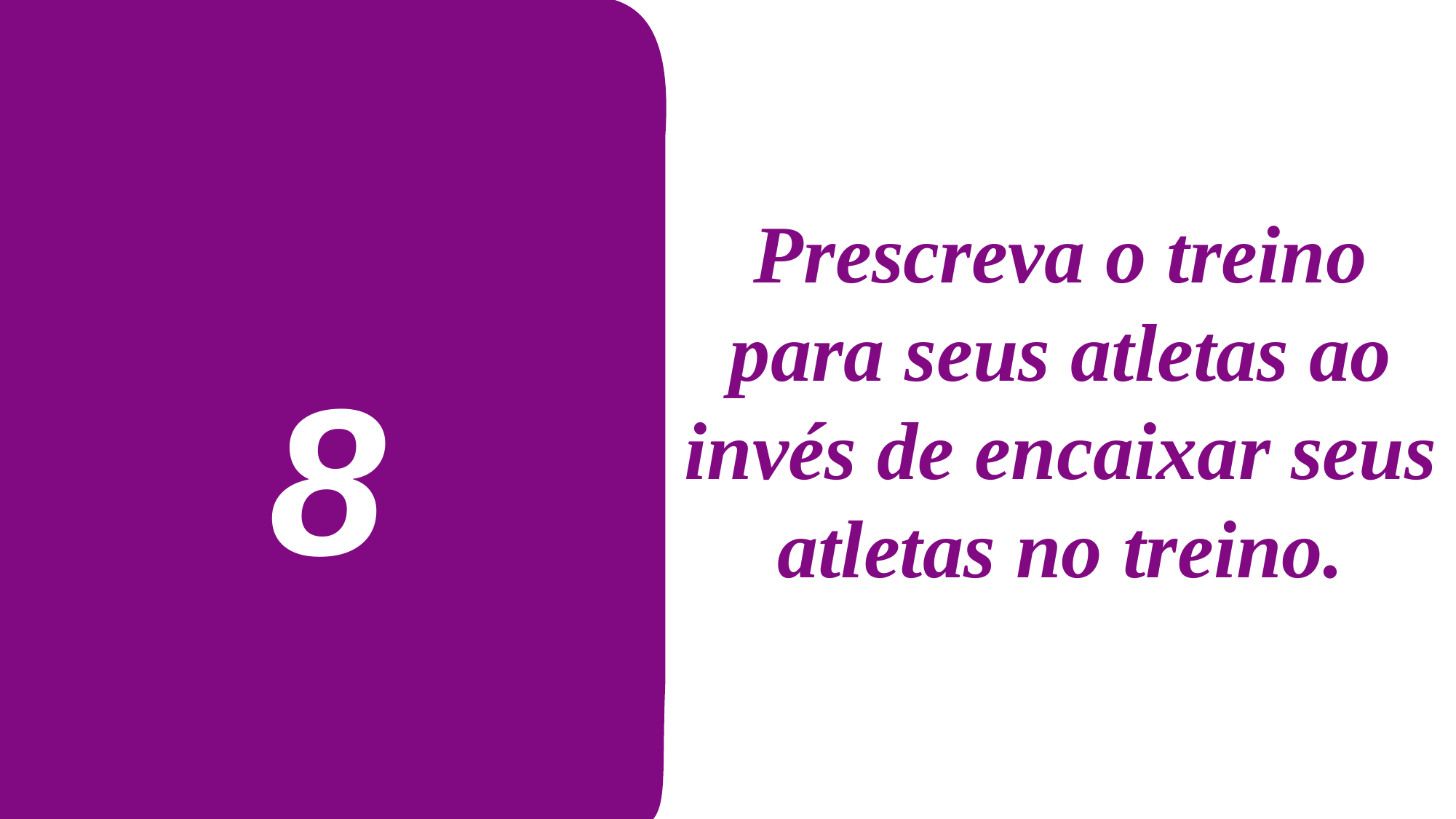

Prescreva o treino para seus atletas ao invés de encaixar seus atletas no treino.
8